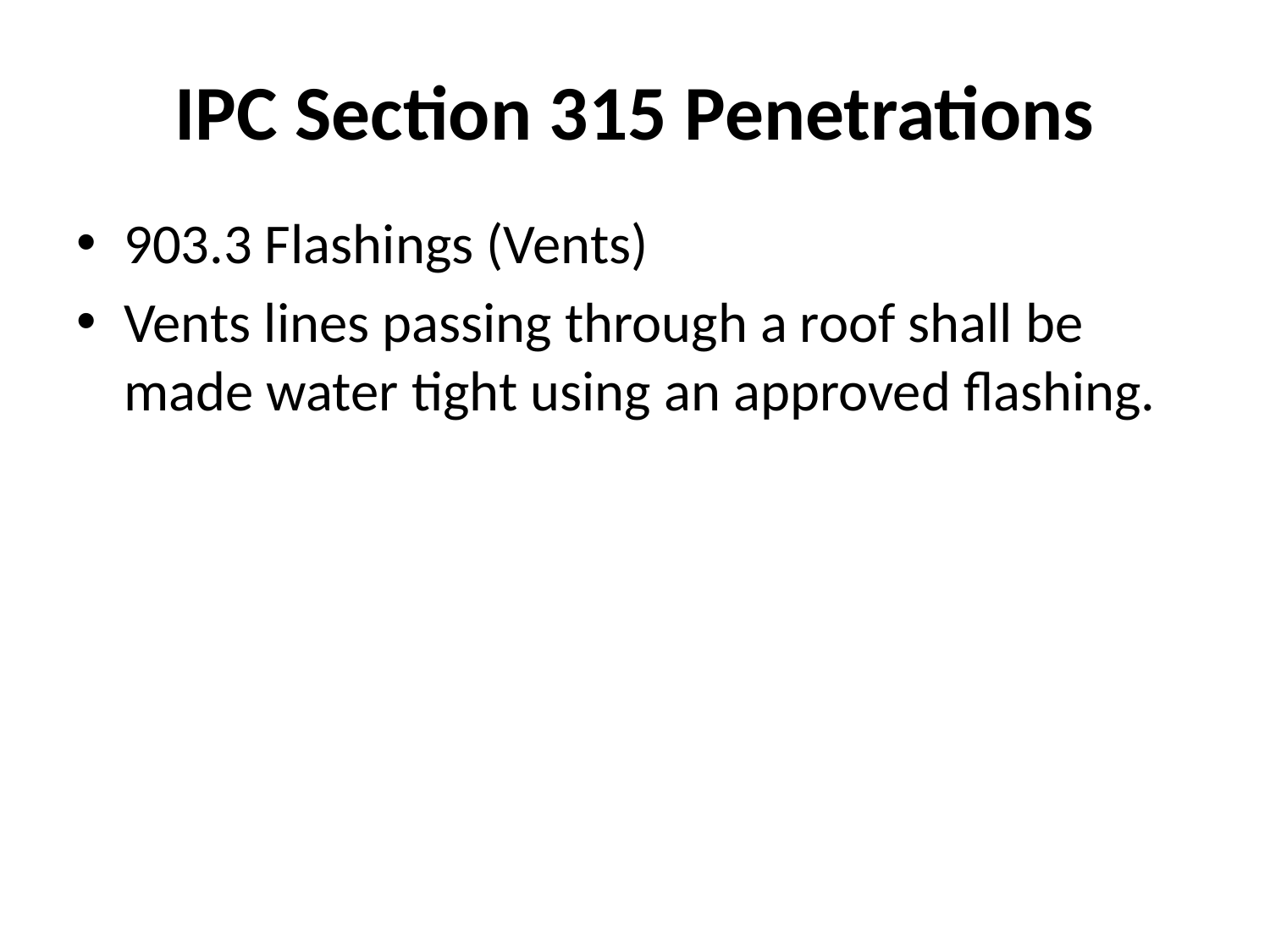

# IPC Section 315 Penetrations
903.3 Flashings (Vents)
Vents lines passing through a roof shall be made water tight using an approved flashing.